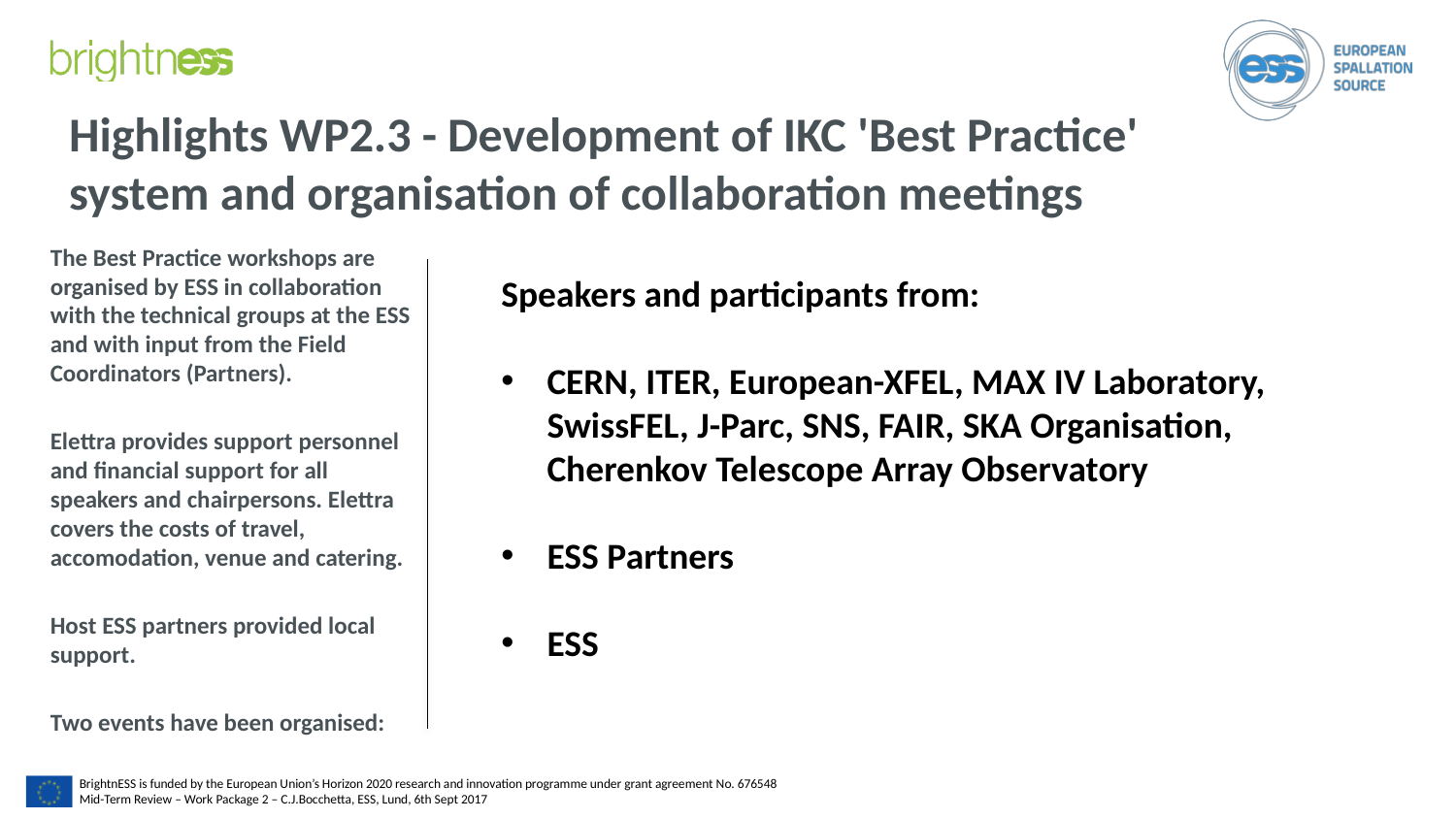

# Highlights WP2.3 - Development of IKC 'Best Practice' system and organisation of collaboration meetings
The Best Practice workshops are organised by ESS in collaboration with the technical groups at the ESS and with input from the Field Coordinators (Partners).

Elettra provides support personnel and financial support for all speakers and chairpersons. Elettra covers the costs of travel, accomodation, venue and catering.

Host ESS partners provided local support.

Two events have been organised:

Speakers and participants from:

CERN, ITER, European-XFEL, MAX IV Laboratory, SwissFEL, J-Parc, SNS, FAIR, SKA Organisation, Cherenkov Telescope Array Observatory

ESS Partners

ESS